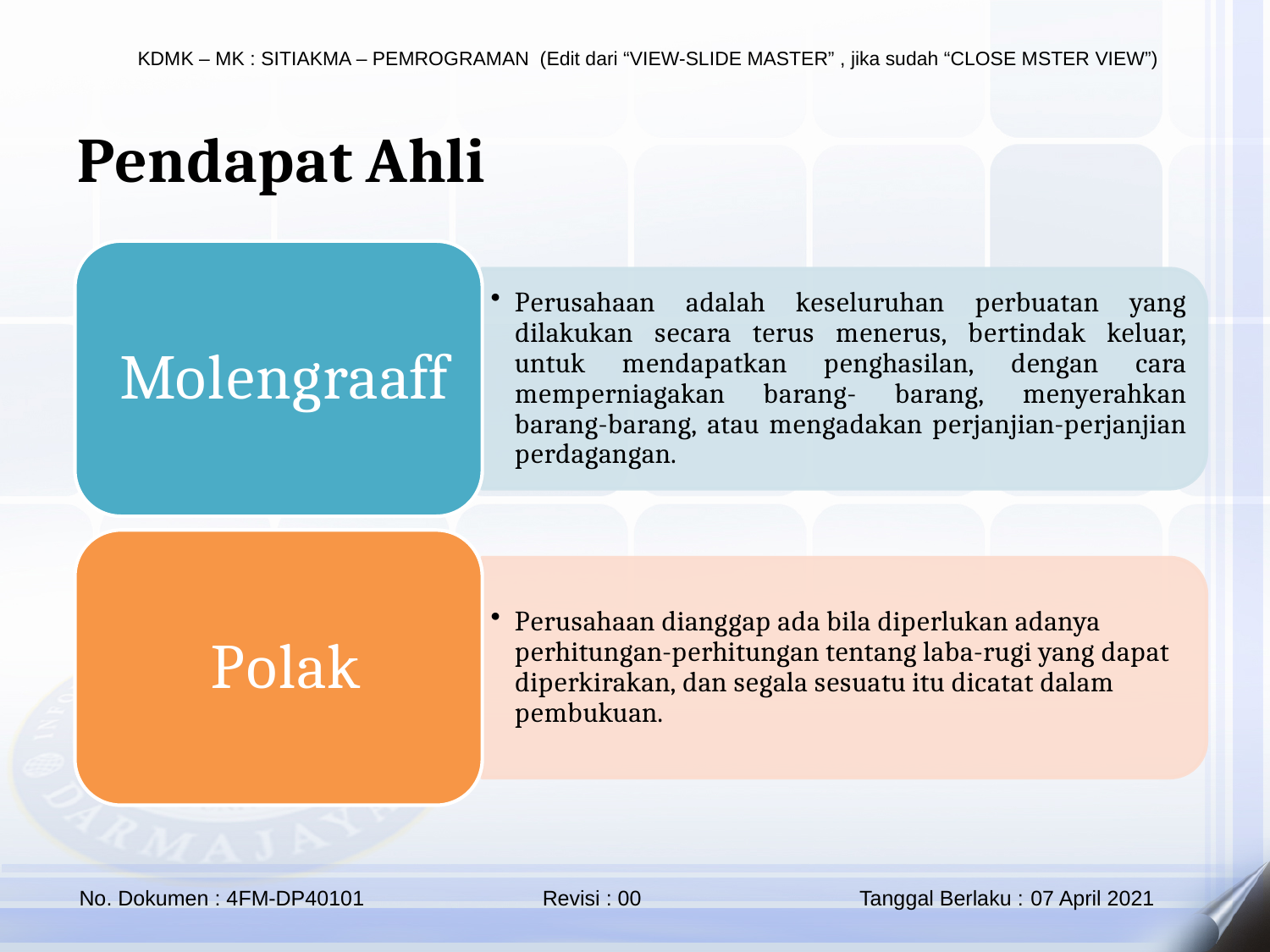

Pendapat Ahli
Perusahaan adalah keseluruhan perbuatan yang dilakukan secara terus menerus, bertindak keluar, untuk mendapatkan penghasilan, dengan cara memperniagakan barang- barang, menyerahkan barang-barang, atau mengadakan perjanjian-perjanjian perdagangan.
Molengraaff
Perusahaan dianggap ada bila diperlukan adanya perhitungan-perhitungan tentang laba-rugi yang dapat diperkirakan, dan segala sesuatu itu dicatat dalam pembukuan.
Polak